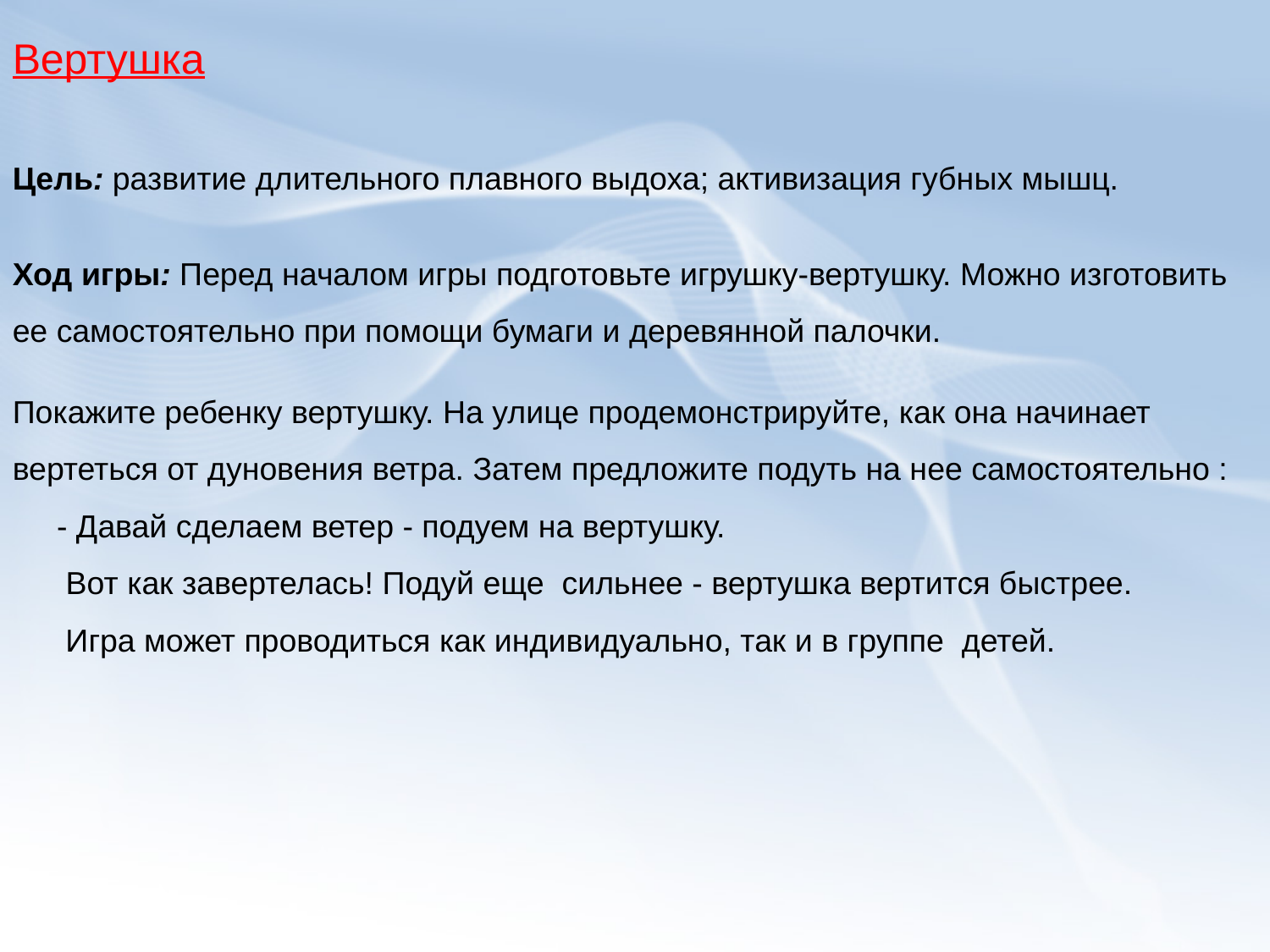

Вертушка
Цель: развитие длительного плавного выдоха; активизация губных мышц.
Ход игры: Перед началом игры подготовьте игрушку-вертушку. Можно изготовить ее самостоятельно при помощи бумаги и деревянной палочки.
Покажите ребенку вертушку. На улице продемонстрируйте, как она начинает вертеться от дуновения ветра. Затем предложите подуть на нее самостоятельно :
     - Давай сделаем ветер - подуем на вертушку.
      Вот как завертелась! Подуй еще  сильнее - вертушка вертится быстрее.
      Игра может проводиться как индивидуально, так и в группе  детей.